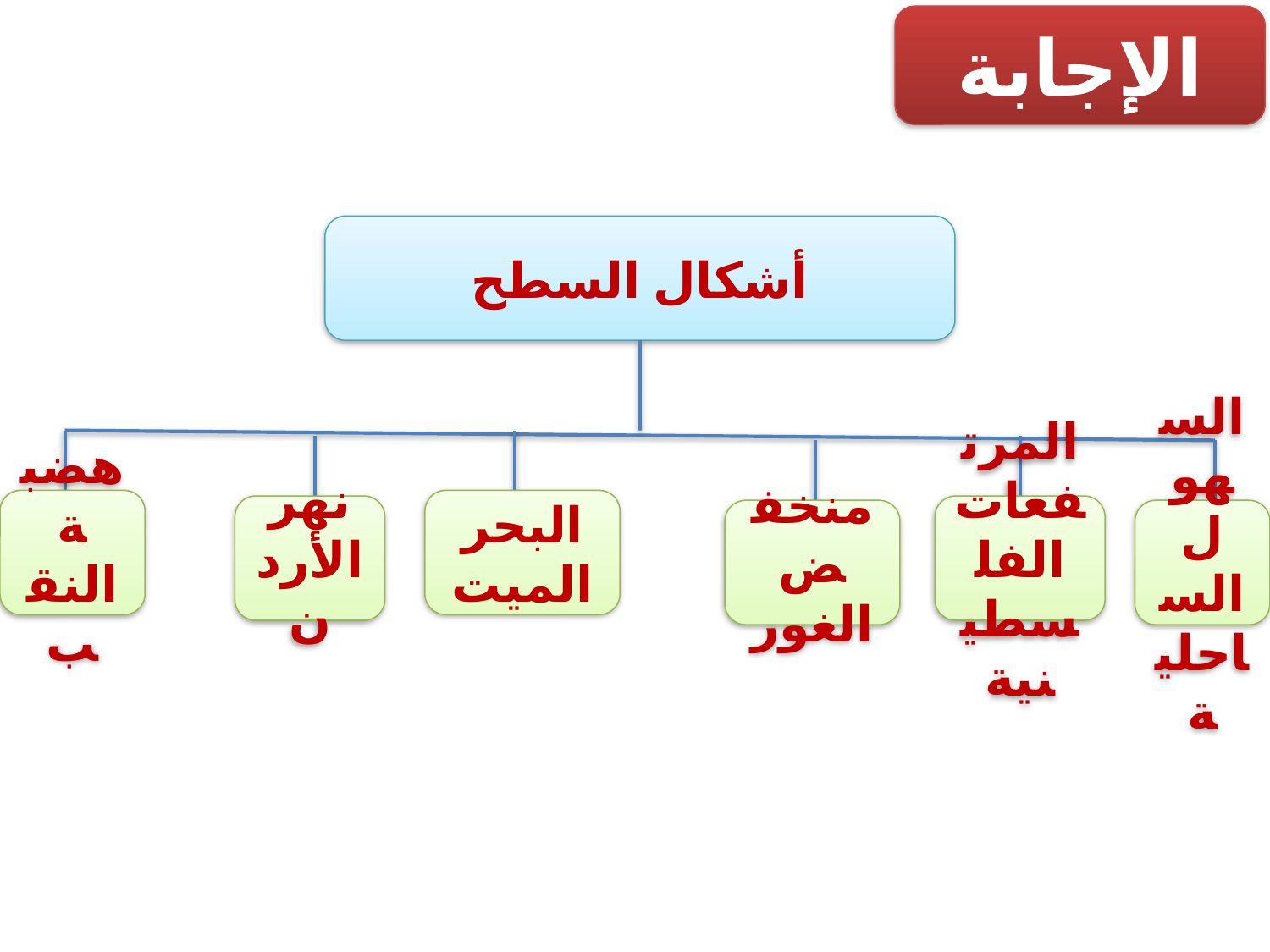

الإجابة
أشكال السطح
هضبة النقب
البحر الميت
نهر الأردن
المرتفعات الفلسطينية
منخفض الغور
السهول الساحلية